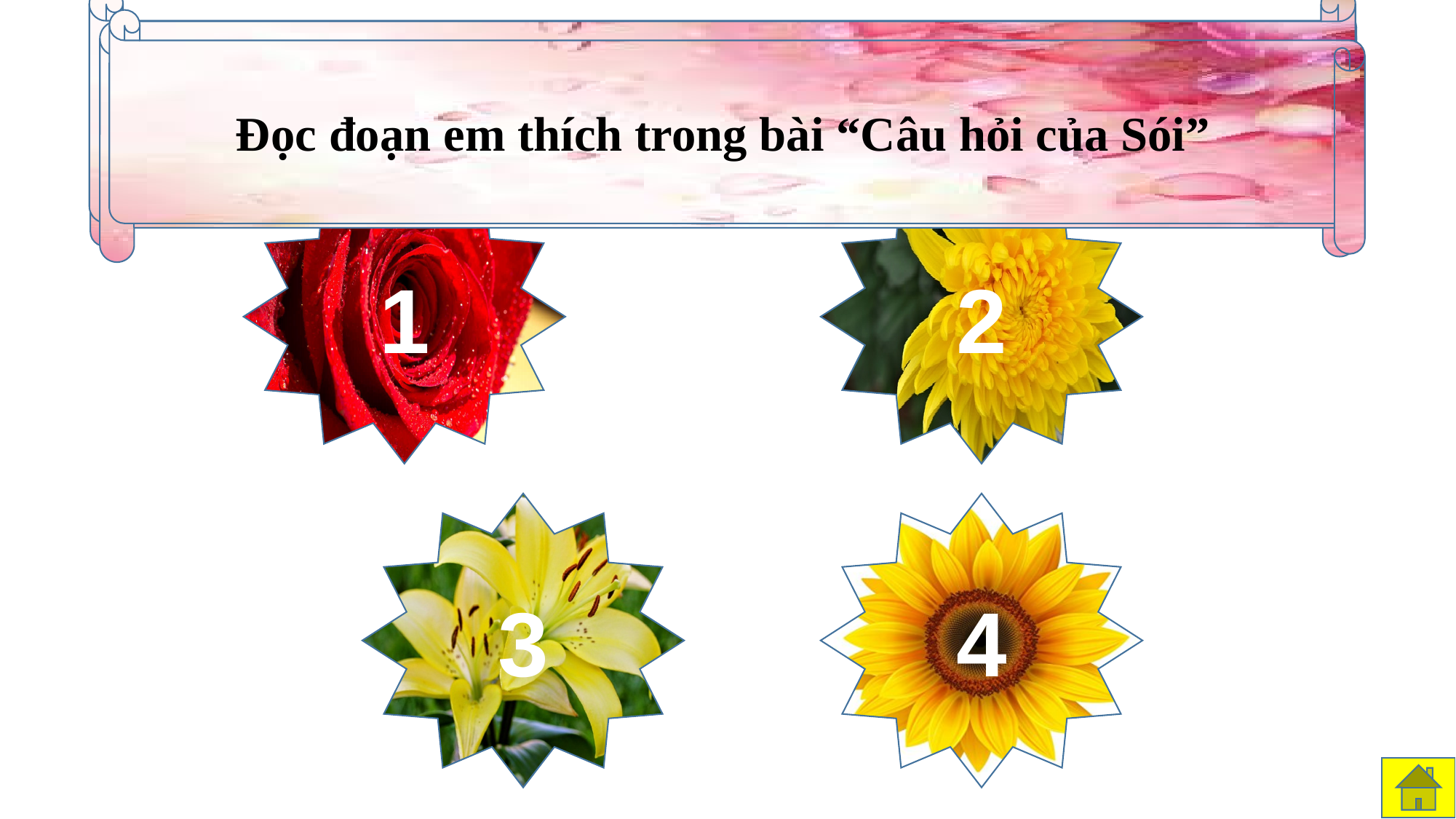

Đọc bài “Kiến và chim bồ câu”

Hãy đọc thuộc lòng hai khổ thơ cuối của bài
“Câu chuyện của rễ”?
Đọc đoạn em thích trong bài “Câu hỏi của Sói”
Đọc đoạn 1 bài  “Kiến và chim bồ câu” và trả lời câu hỏi: Bồ câu đã làm gì để cứu kiến?
1
2
3
4